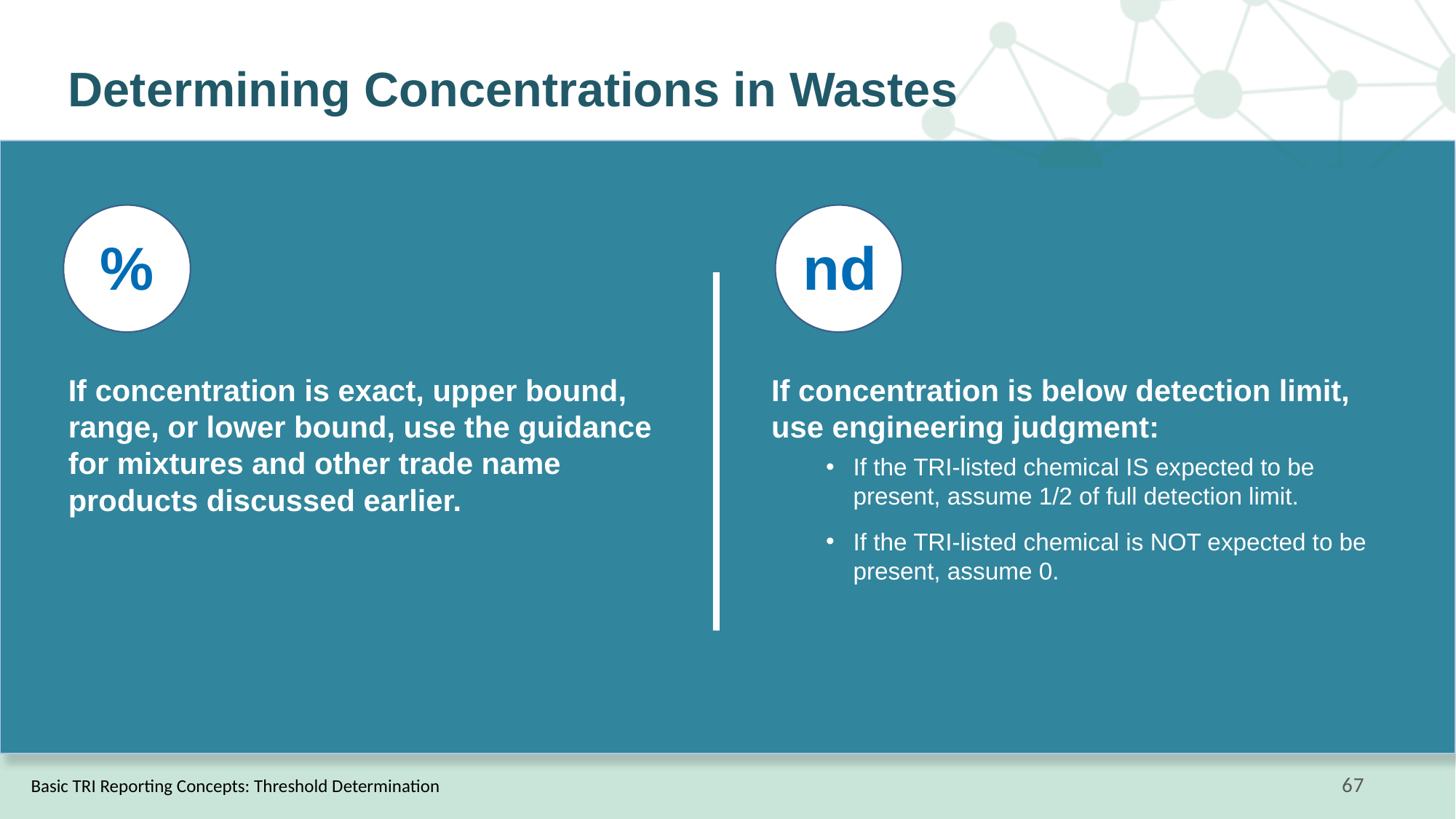

# Determining Concentrations in Wastes
v
v
%
nd
If concentration is below detection limit, use engineering judgment:
If the TRI-listed chemical IS expected to be present, assume 1/2 of full detection limit.
If the TRI-listed chemical is NOT expected to be present, assume 0.
If concentration is exact, upper bound, range, or lower bound, use the guidance for mixtures and other trade name products discussed earlier.
Basic TRI Reporting Concepts: Threshold Determination